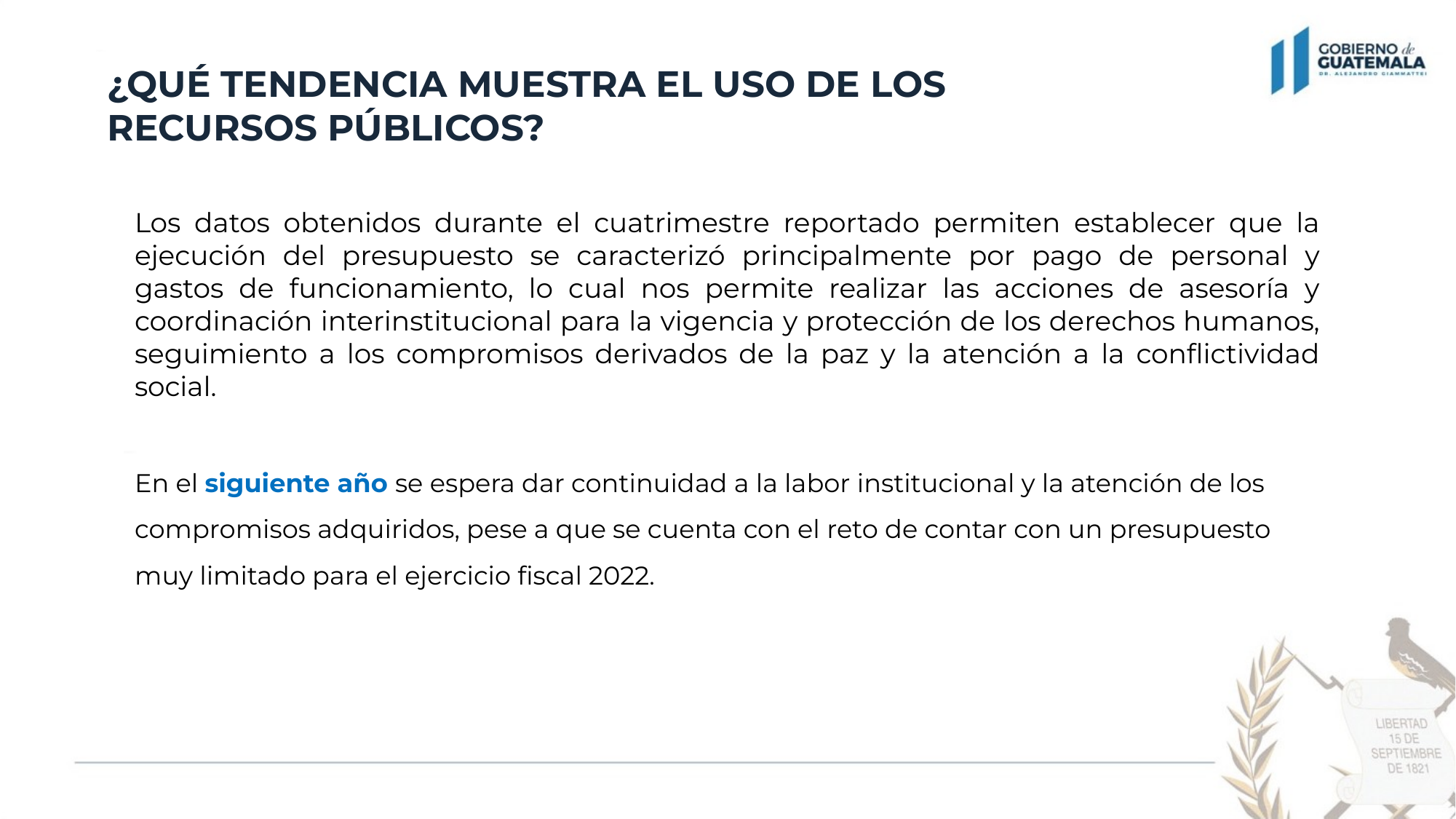

¿QUÉ TENDENCIA MUESTRA EL USO DE LOS RECURSOS PÚBLICOS?
Los datos obtenidos durante el cuatrimestre reportado permiten establecer que la ejecución del presupuesto se caracterizó principalmente por pago de personal y gastos de funcionamiento, lo cual nos permite realizar las acciones de asesoría y coordinación interinstitucional para la vigencia y protección de los derechos humanos, seguimiento a los compromisos derivados de la paz y la atención a la conflictividad social.
En el siguiente año se espera dar continuidad a la labor institucional y la atención de los compromisos adquiridos, pese a que se cuenta con el reto de contar con un presupuesto muy limitado para el ejercicio fiscal 2022.